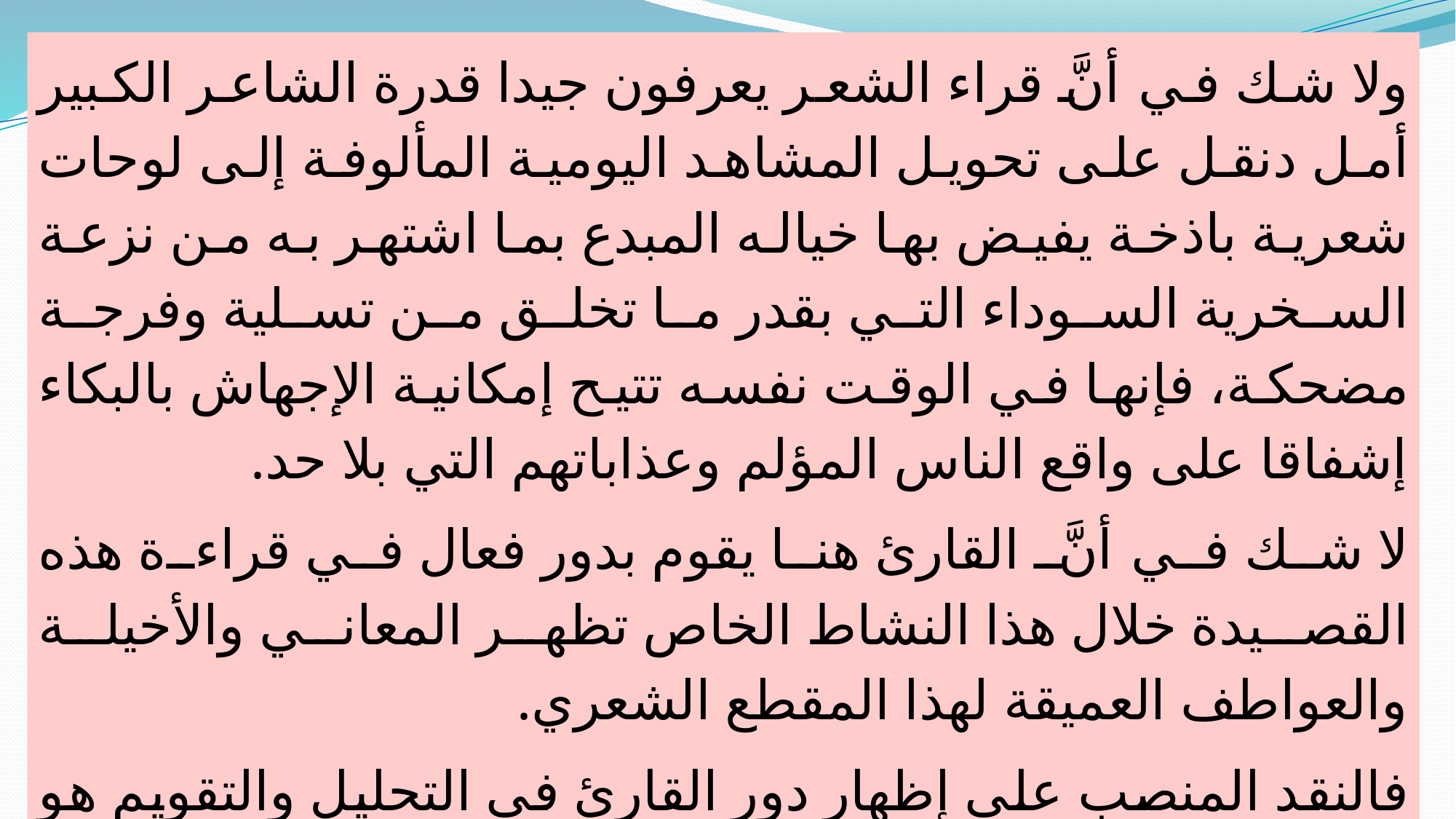

ولا شك في أنَّ قراء الشعر يعرفون جيدا قدرة الشاعر الكبير أمل دنقل على تحويل المشاهد اليومية المألوفة إلى لوحات شعرية باذخة يفيض بها خياله المبدع بما اشتهر به من نزعة السخرية السوداء التي بقدر ما تخلق من تسلية وفرجة مضحكة، فإنها في الوقت نفسه تتيح إمكانية الإجهاش بالبكاء إشفاقا على واقع الناس المؤلم وعذاباتهم التي بلا حد.
لا شك في أنَّ القارئ هنا يقوم بدور فعال في قراءة هذه القصيدة خلال هذا النشاط الخاص تظهر المعاني والأخيلة والعواطف العميقة لهذا المقطع الشعري.
فالنقد المنصب على إظهار دور القارئ في التحليل والتقويم هو نقد تأويلي فليس في القصيدة من شيء دال على هذه المعاني بصورة مباشرة انما الفعل التفسيري للقارئ ومعلوماته الخاصة هي التي تبين وتكشف مقاصد الشاعر من وراء قصيدته.